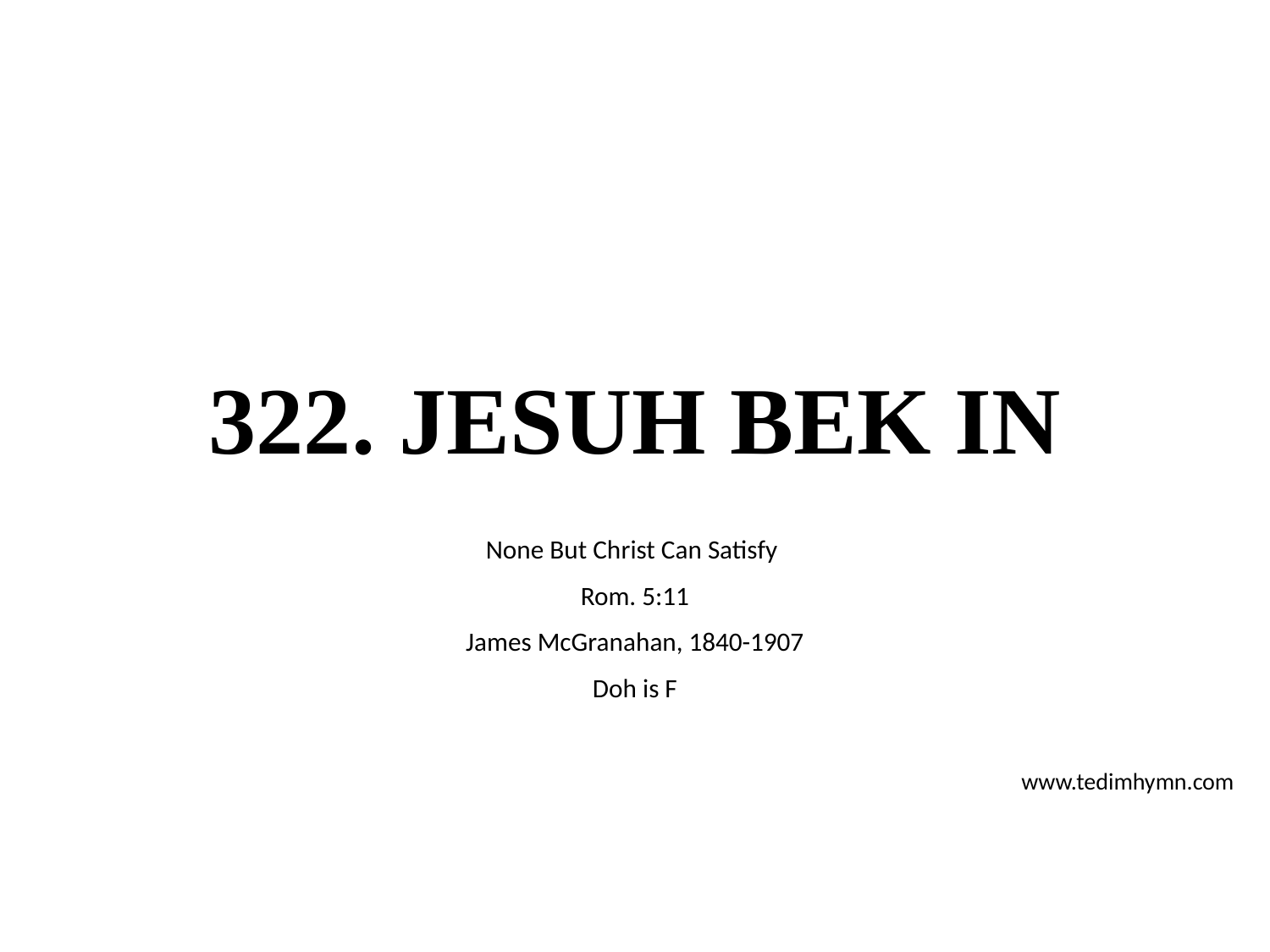

# 322. JESUH BEK IN
None But Christ Can Satisfy
Rom. 5:11
James McGranahan, 1840-1907
Doh is F
www.tedimhymn.com